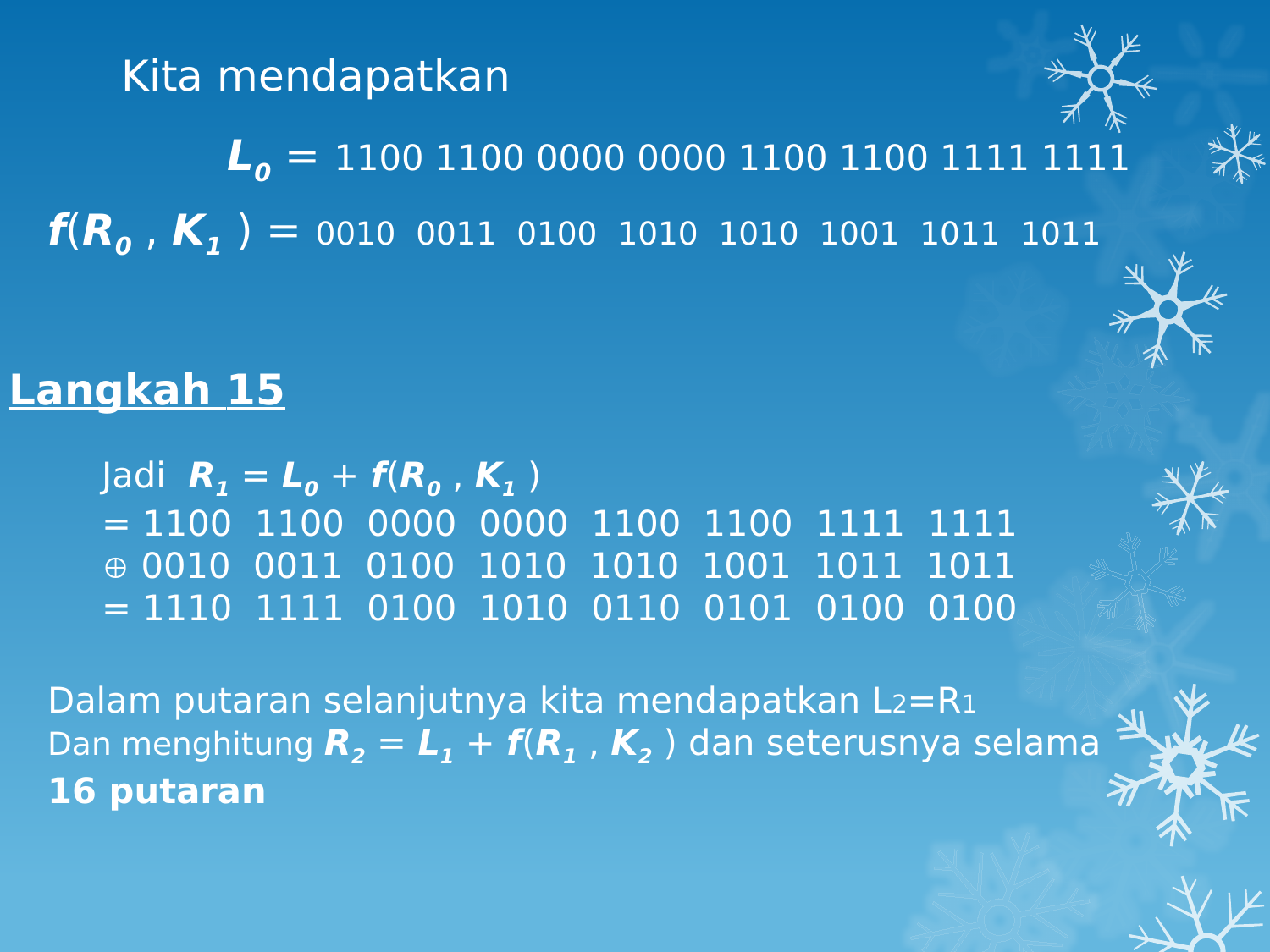

Kita mendapatkan
L0 = 1100 1100 0000 0000 1100 1100 1111 1111
f(R0 , K1 ) = 0010  0011  0100  1010  1010  1001  1011  1011
Langkah 15
Jadi  R1 = L0 + f(R0 , K1 )
= 1100  1100  0000  0000  1100  1100  1111  1111
⊕ 0010  0011  0100  1010  1010  1001  1011  1011
= 1110  1111  0100  1010  0110  0101  0100  0100

Dalam putaran selanjutnya kita mendapatkan L2=R1
Dan menghitung R2 = L1 + f(R1 , K2 ) dan seterusnya selama 16 putaran